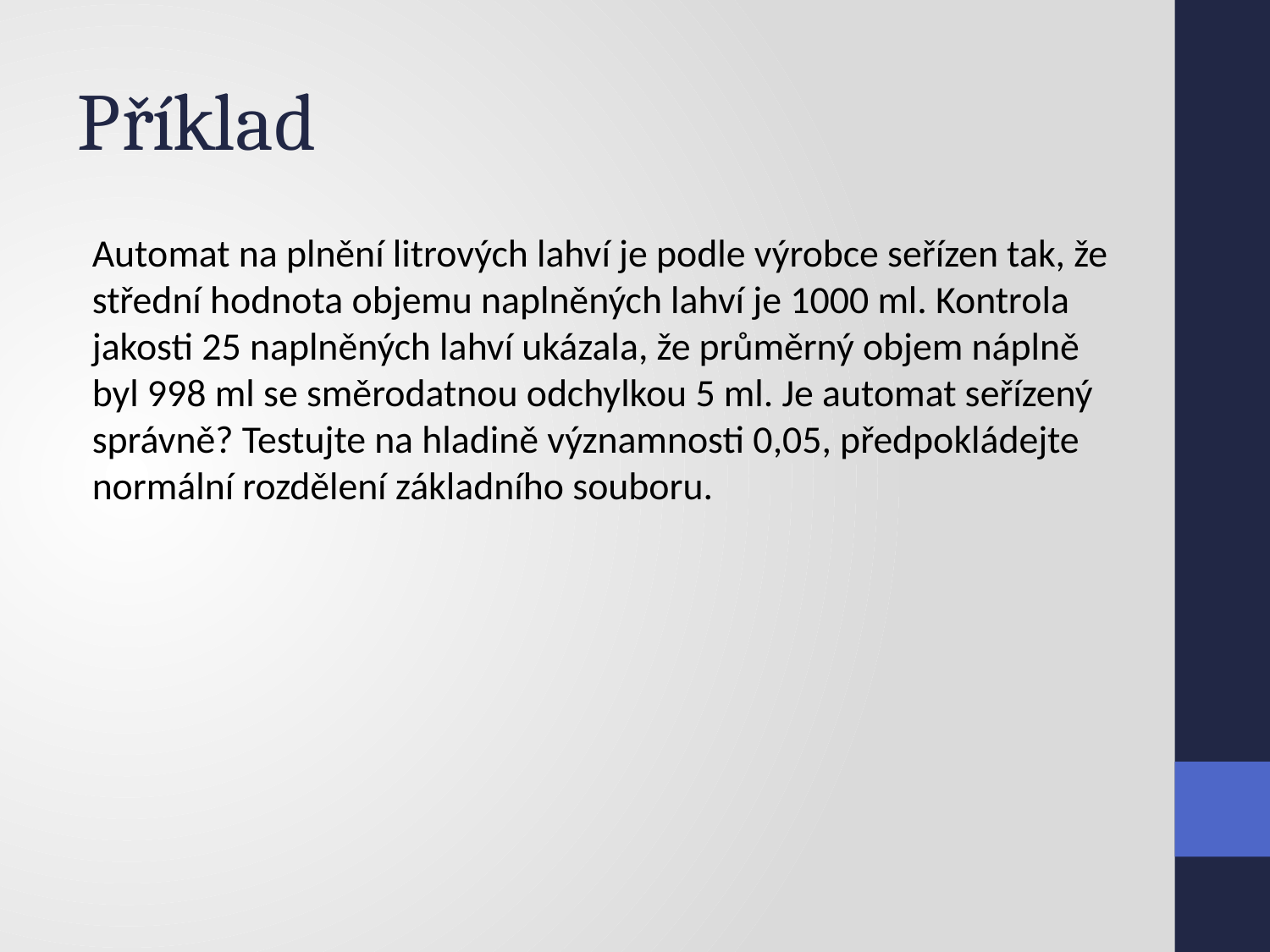

# Příklad
Automat na plnění litrových lahví je podle výrobce seřízen tak, že střední hodnota objemu naplněných lahví je 1000 ml. Kontrola jakosti 25 naplněných lahví ukázala, že průměrný objem náplně byl 998 ml se směrodatnou odchylkou 5 ml. Je automat seřízený správně? Testujte na hladině významnosti 0,05, předpokládejte normální rozdělení základního souboru.